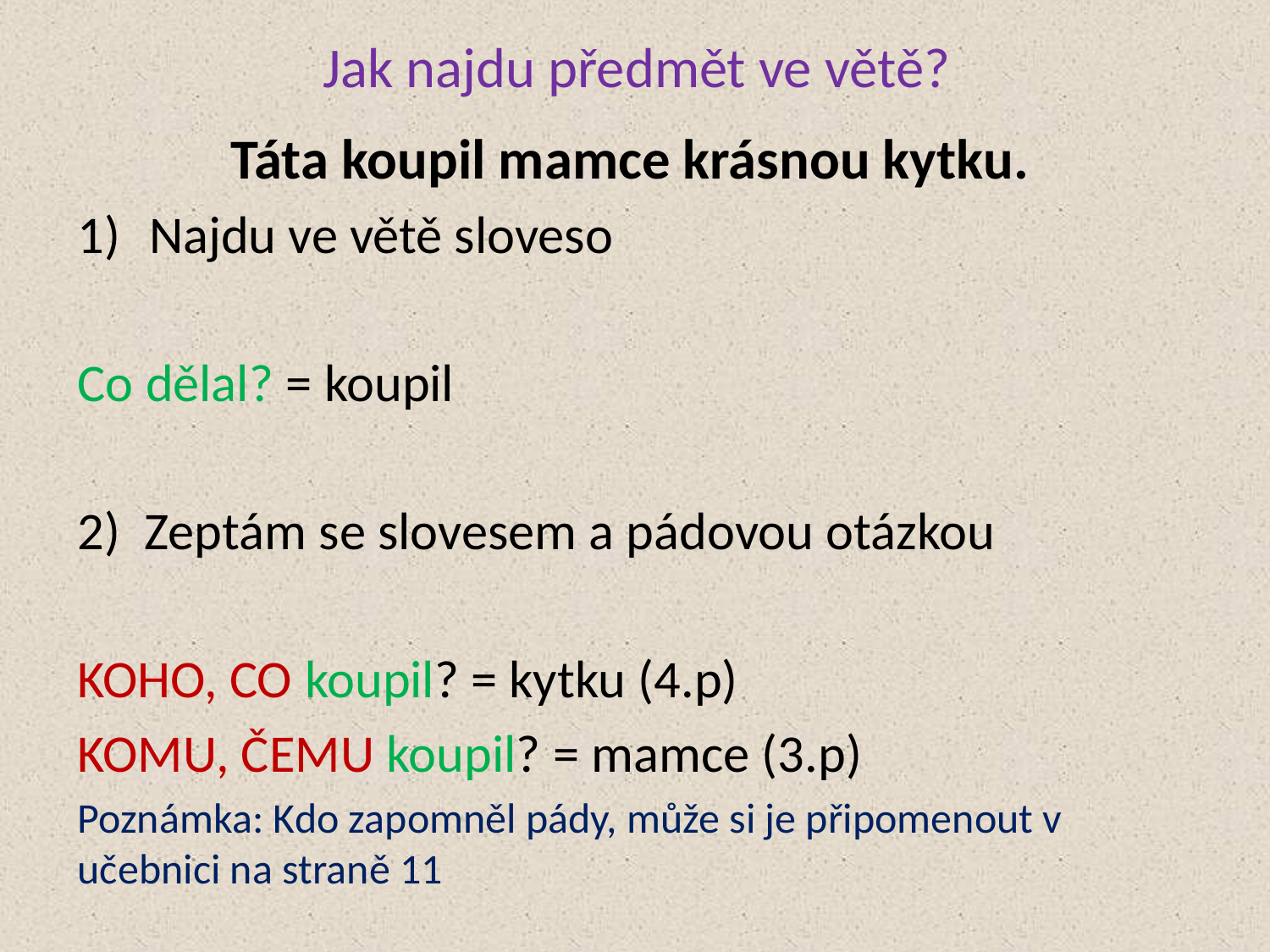

# Jak najdu předmět ve větě?
Táta koupil mamce krásnou kytku.
Najdu ve větě sloveso

Co dělal? = koupil

2)  Zeptám se slovesem a pádovou otázkou

KOHO, CO koupil? = kytku (4.p)
KOMU, ČEMU koupil? = mamce (3.p)
Poznámka: Kdo zapomněl pády, může si je připomenout v učebnici na straně 11